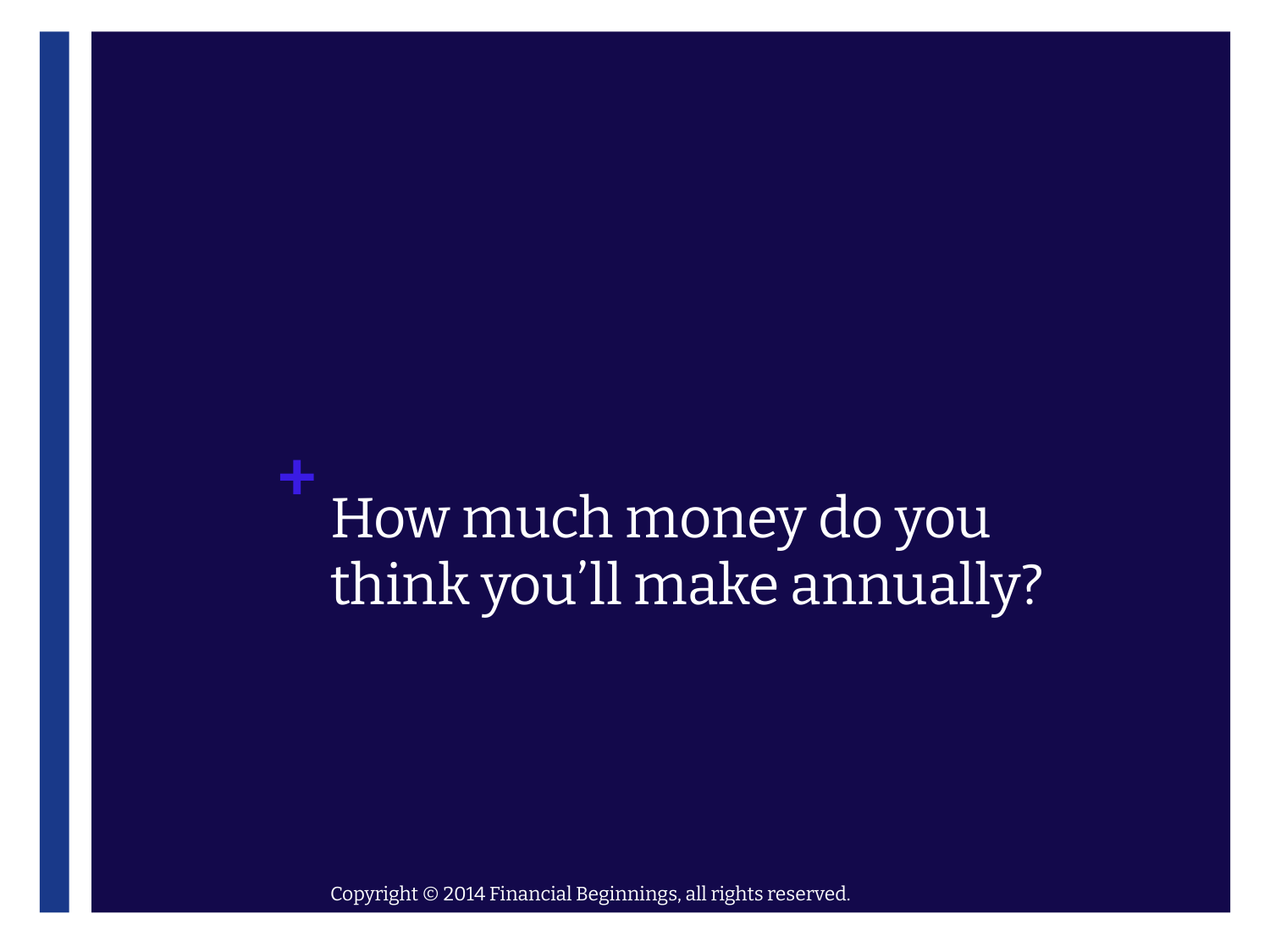

# How much money do you think you’ll make annually?
Copyright © 2014 Financial Beginnings, all rights reserved.